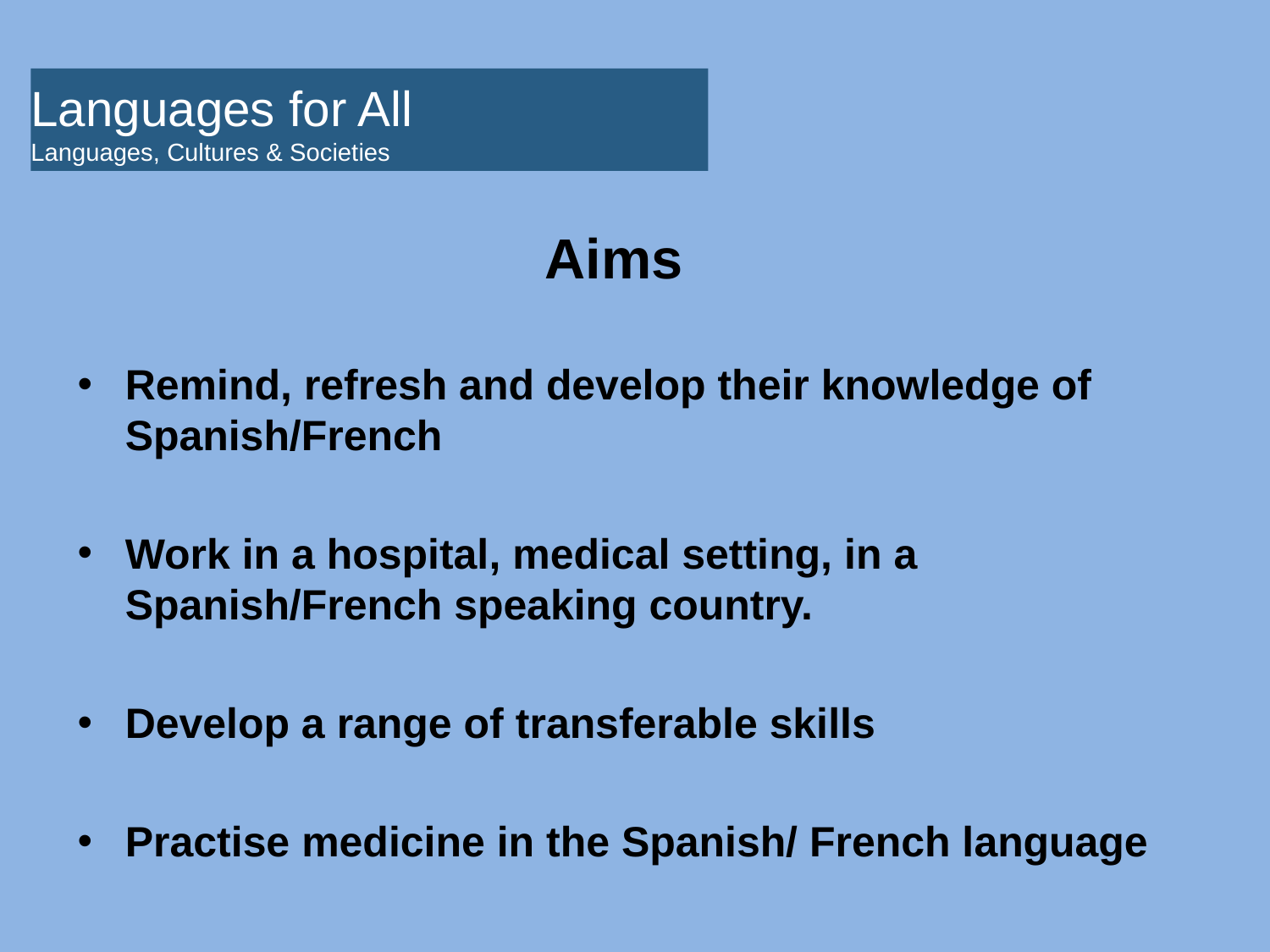

Languages for All
Languages, Cultures & Societies
Aims

Remind, refresh and develop their knowledge of Spanish/French

Work in a hospital, medical setting, in a Spanish/French speaking country.

Develop a range of transferable skills

Practise medicine in the Spanish/ French language